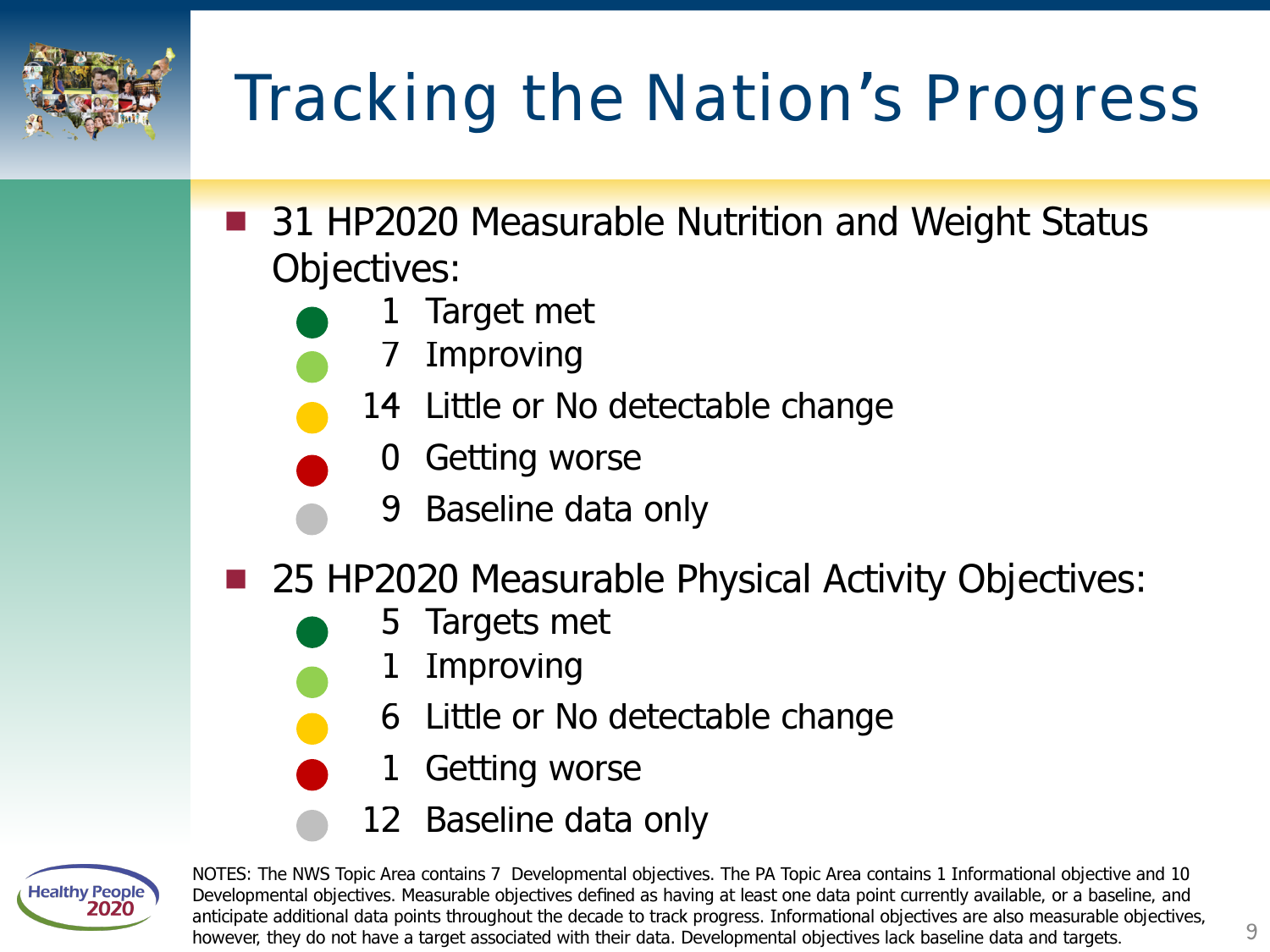

# Tracking the Nation’s Progress
31 HP2020 Measurable Nutrition and Weight Status Objectives:

25 HP2020 Measurable Physical Activity Objectives:

| 1 | Target met |
| --- | --- |
| 7 | Improving |
| 14 | Little or No detectable change |
| 0 | Getting worse |
| 9 | Baseline data only |

| 5 | Targets met |
| --- | --- |
| 1 | Improving |
| 6 | Little or No detectable change |
| 1 | Getting worse |
| 12 | Baseline data only |

NOTES: The NWS Topic Area contains 7  Developmental objectives. The PA Topic Area contains 1 Informational objective and 10 Developmental objectives. Measurable objectives defined as having at least one data point currently available, or a baseline, and anticipate additional data points throughout the decade to track progress. Informational objectives are also measurable objectives, however, they do not have a target associated with their data. Developmental objectives lack baseline data and targets.

9